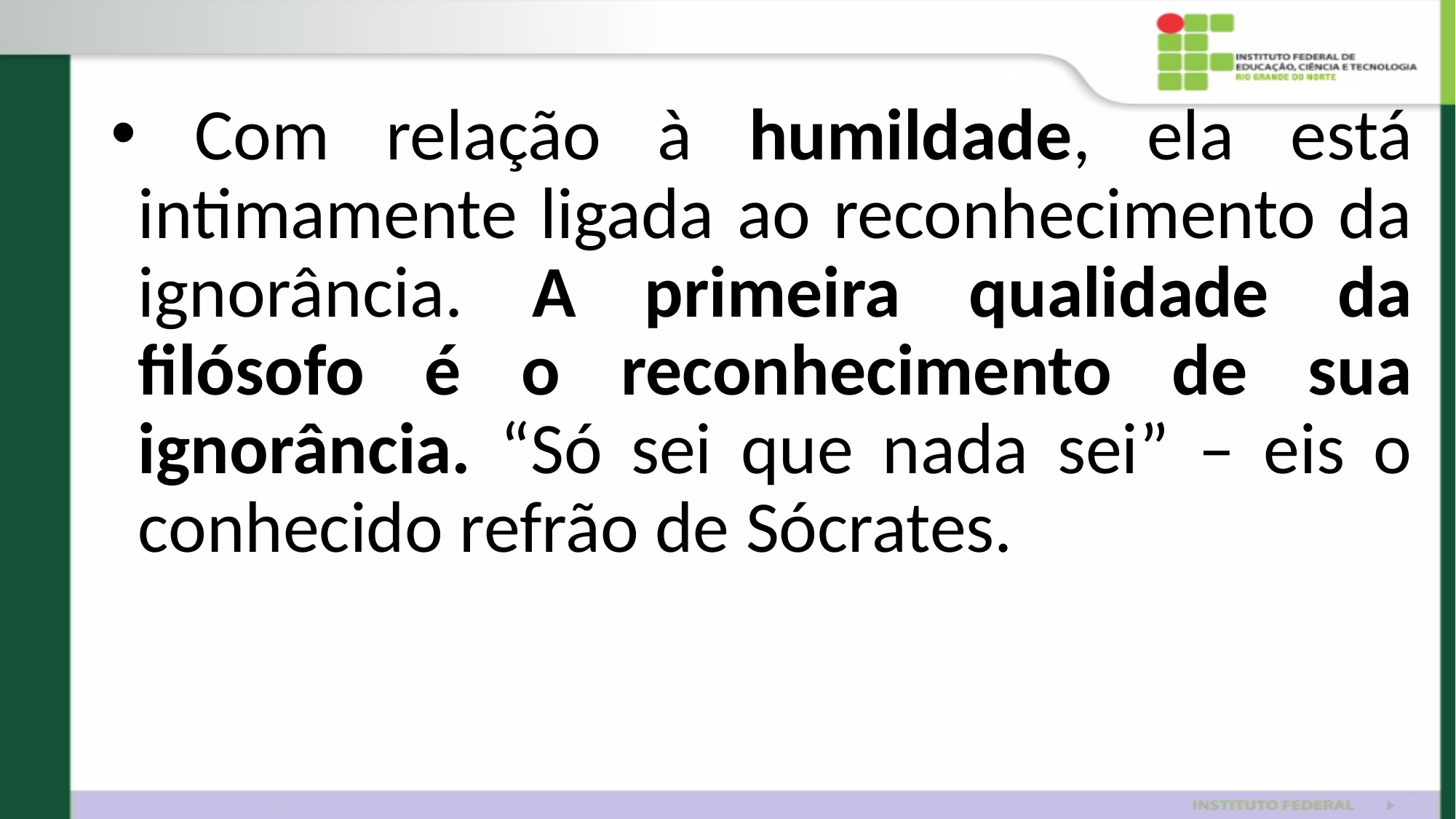

#
 Com relação à humildade, ela está intimamente ligada ao reconhecimento da ignorância. A primeira qualidade da filósofo é o reconhecimento de sua ignorância. “Só sei que nada sei” – eis o conhecido refrão de Sócrates.